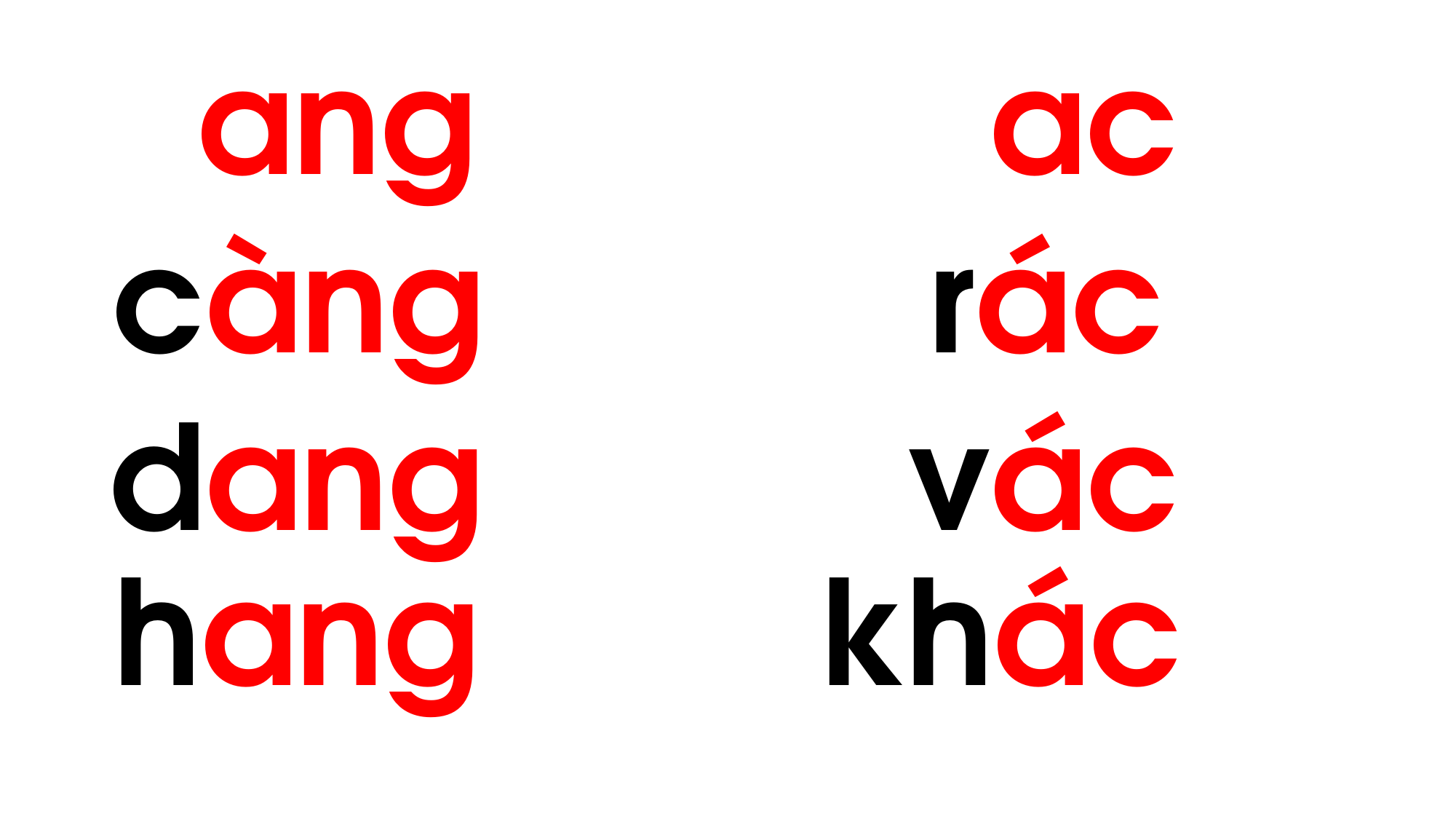

ang
 ac
 càng
 rác
 dang
 vác
 hang
 khác